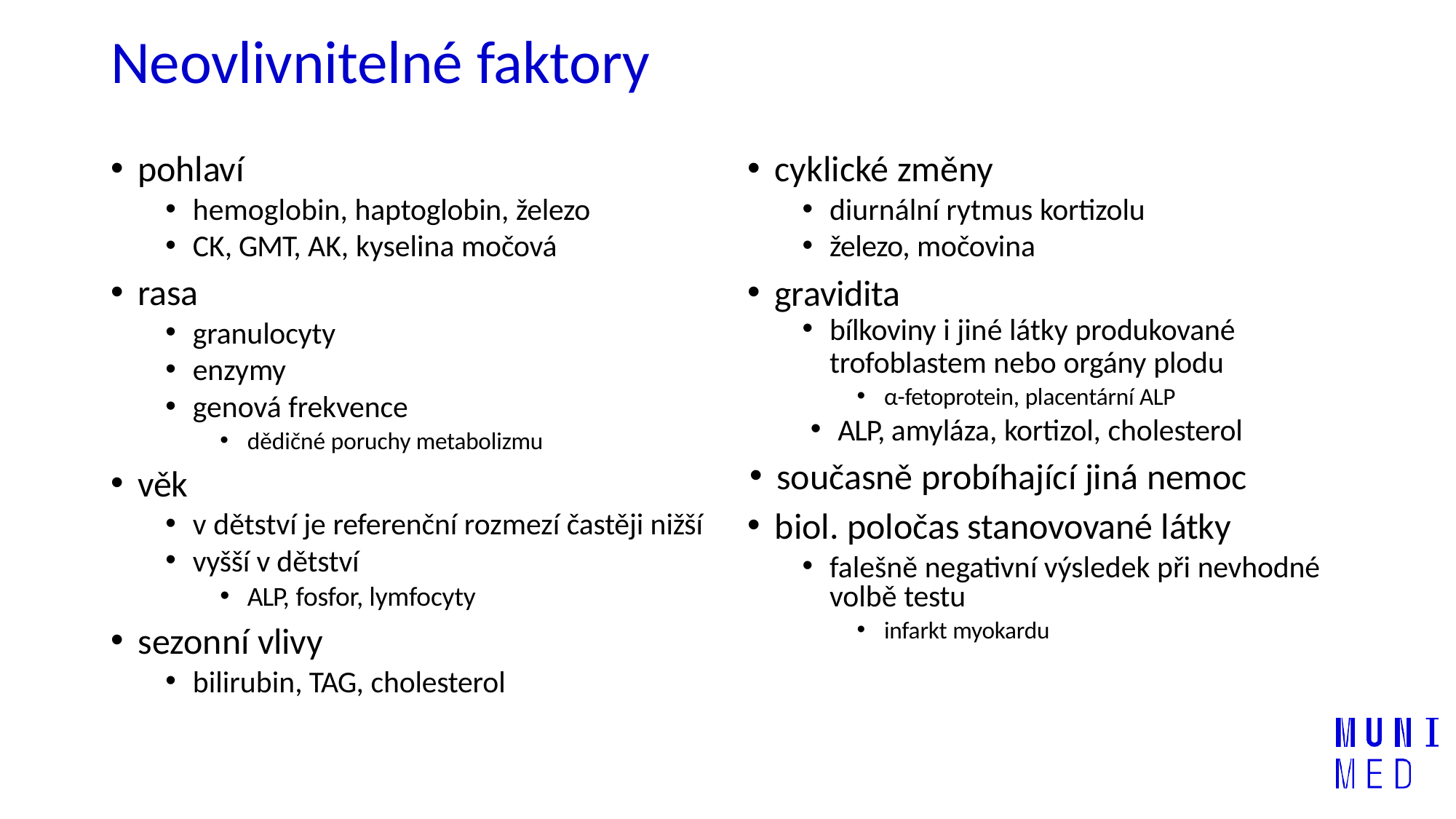

# Neovlivnitelné faktory
pohlaví
hemoglobin, haptoglobin, železo
CK, GMT, AK, kyselina močová
rasa
granulocyty
enzymy
genová frekvence
dědičné poruchy metabolizmu
věk
v dětství je referenční rozmezí častěji nižší
vyšší v dětství
ALP, fosfor, lymfocyty
sezonní vlivy
bilirubin, TAG, cholesterol
cyklické změny
diurnální rytmus kortizolu
železo, močovina
gravidita
bílkoviny i jiné látky produkované
trofoblastem nebo orgány plodu
α-fetoprotein, placentární ALP
ALP, amyláza, kortizol, cholesterol
současně probíhající jiná nemoc
biol. poločas stanovované látky
falešně negativní výsledek při nevhodné volbě testu
infarkt myokardu